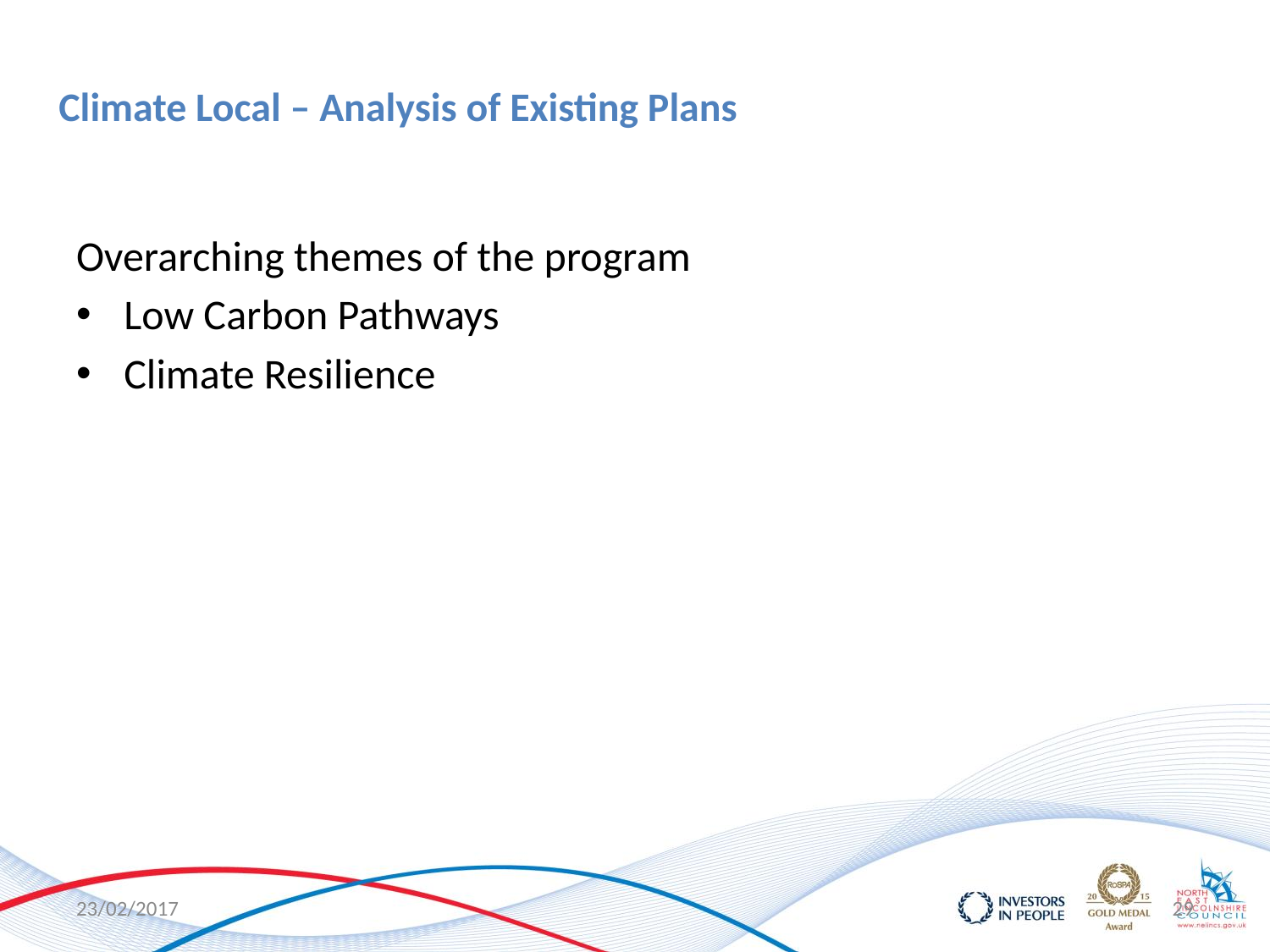

Climate Local – Analysis of Existing Plans
Overarching themes of the program
Low Carbon Pathways
Climate Resilience
23/02/2017

29